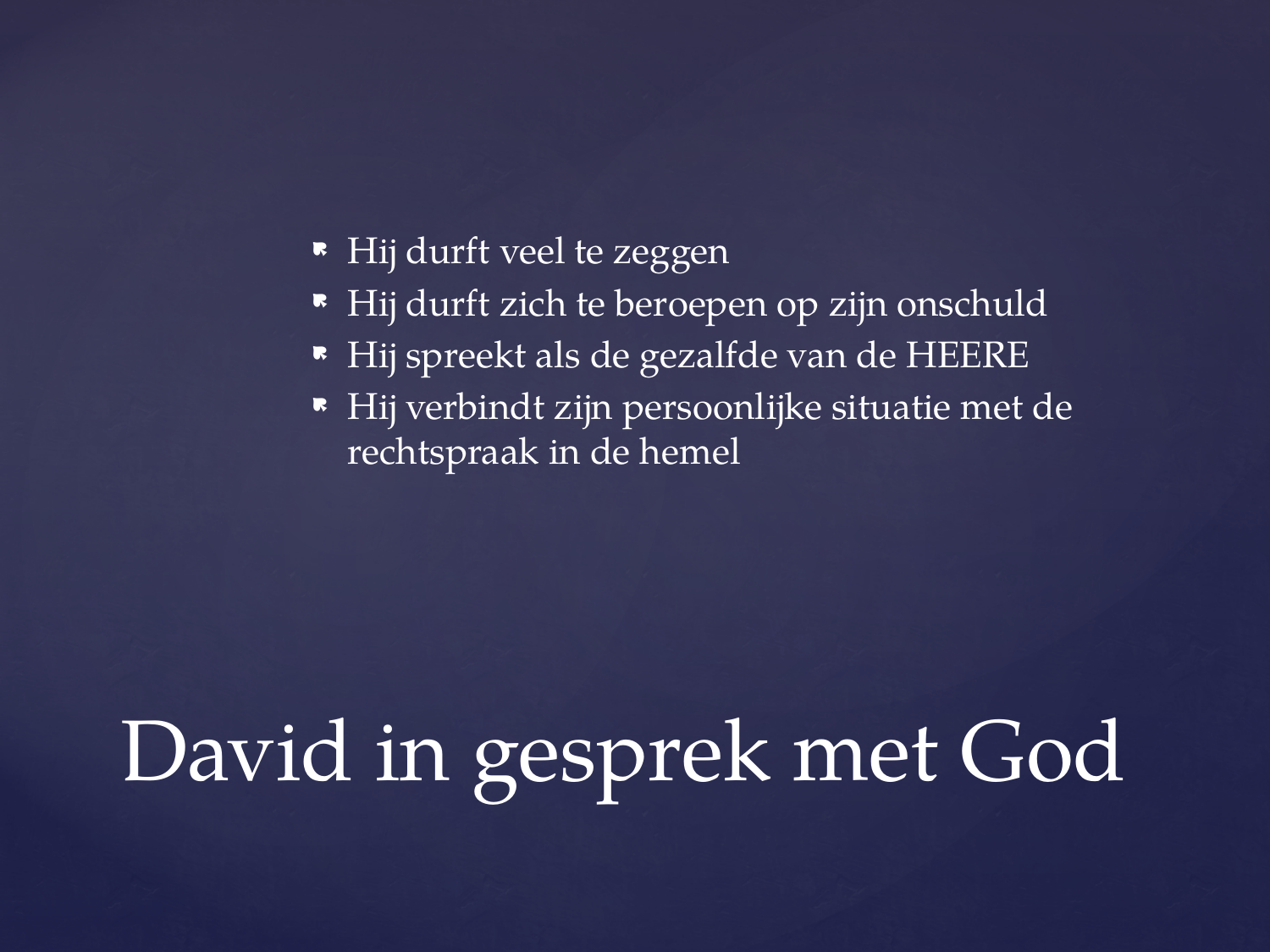

Hij durft veel te zeggen
Hij durft zich te beroepen op zijn onschuld
Hij spreekt als de gezalfde van de HEERE
Hij verbindt zijn persoonlijke situatie met de rechtspraak in de hemel
# David in gesprek met God